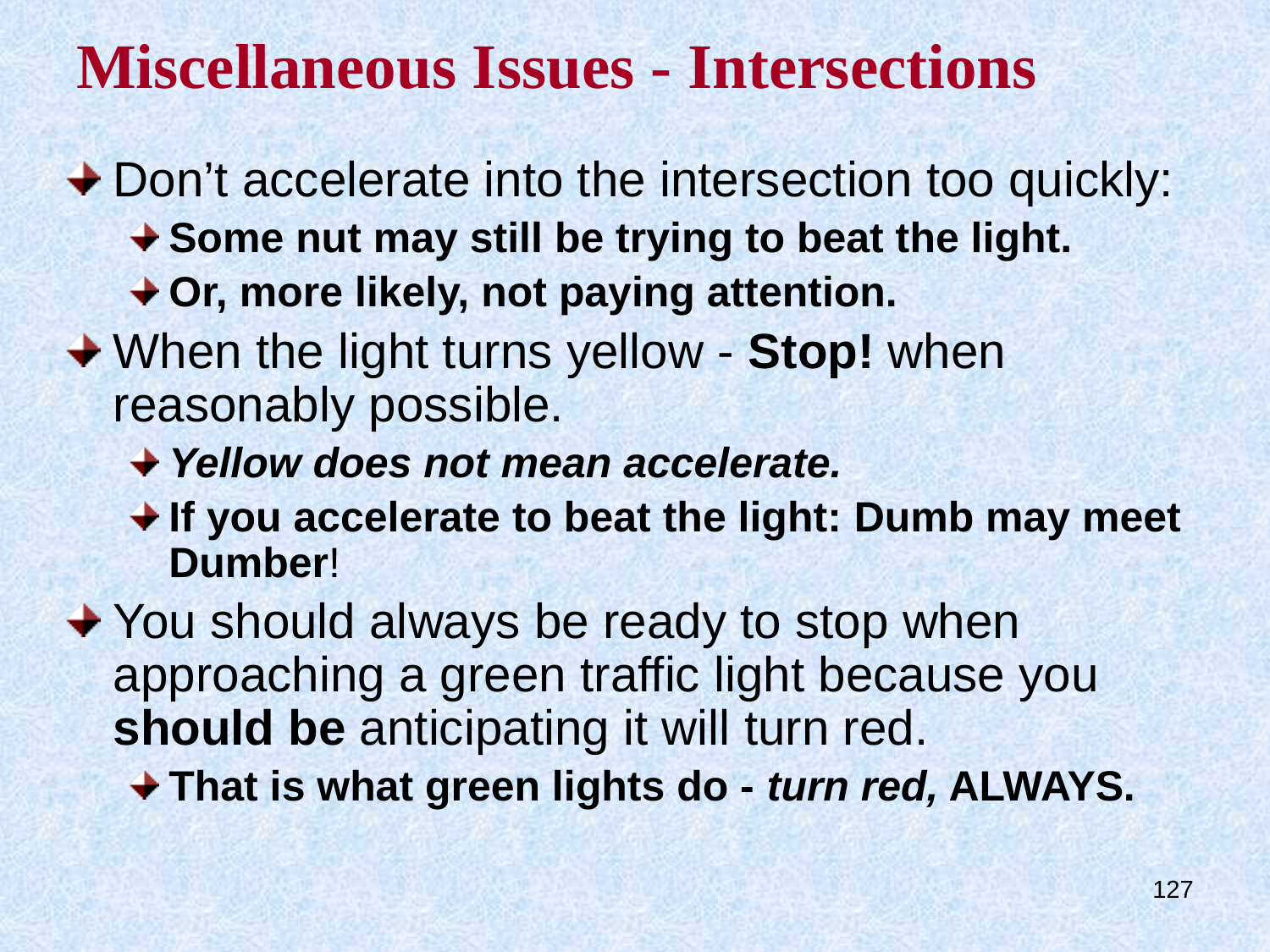

# Miscellaneous Issues - Intersections
Don’t accelerate into the intersection too quickly:
Some nut may still be trying to beat the light.
Or, more likely, not paying attention.
When the light turns yellow - Stop! when reasonably possible.
Yellow does not mean accelerate.
If you accelerate to beat the light: Dumb may meet Dumber!
You should always be ready to stop when approaching a green traffic light because you should be anticipating it will turn red.
That is what green lights do - turn red, ALWAYS.
127